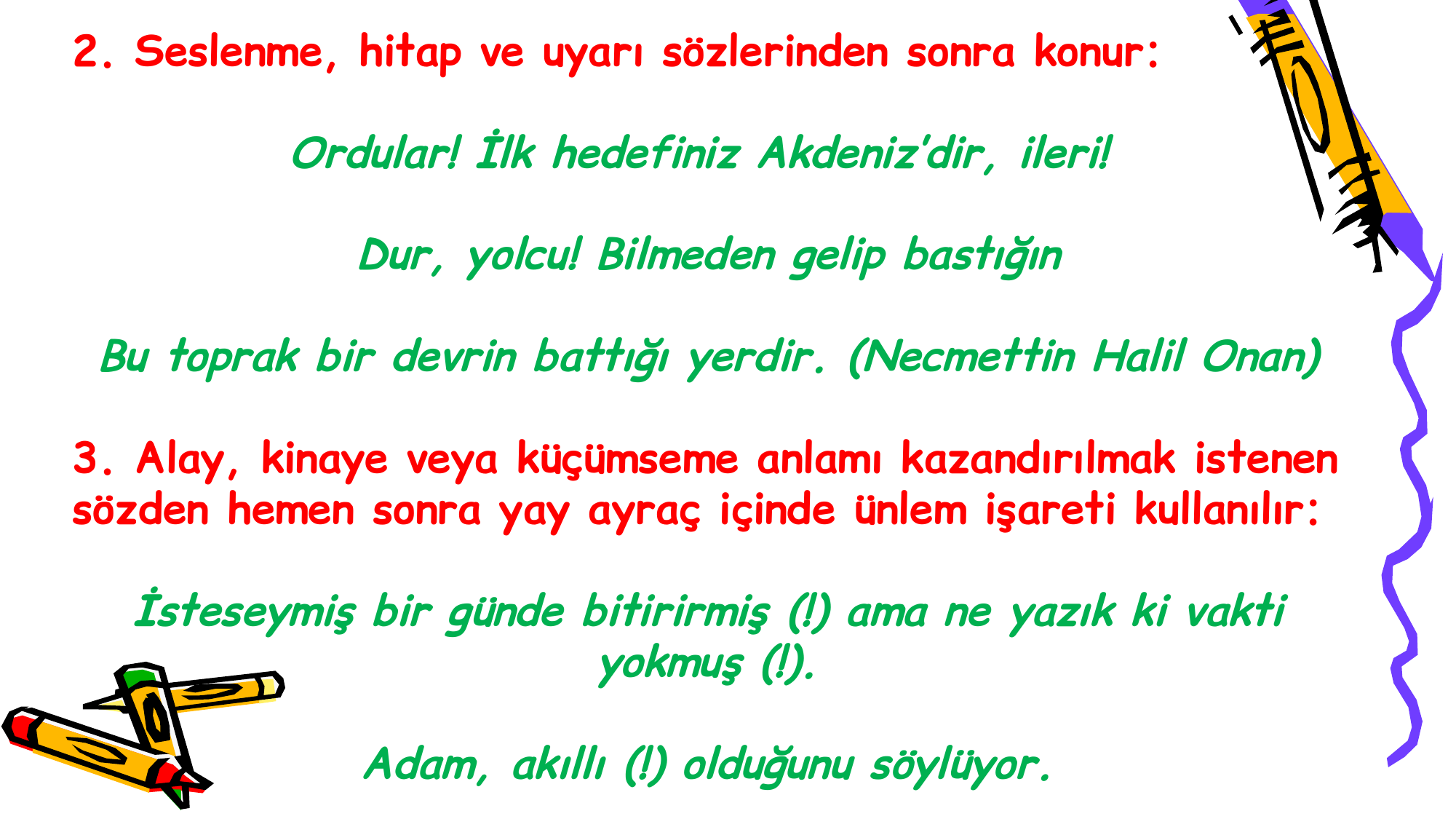

2. Seslenme, hitap ve uyarı sözlerinden sonra konur:

Ordular! İlk hedefiniz Akdeniz’dir, ileri!

Dur, yolcu! Bilmeden gelip bastığın

Bu toprak bir devrin battığı yerdir. (Necmettin Halil Onan)

3. Alay, kinaye veya küçümseme anlamı kazandırılmak istenen sözden hemen sonra yay ayraç içinde ünlem işareti kullanılır:

İsteseymiş bir günde bitirirmiş (!) ama ne yazık ki vakti yokmuş (!).

Adam, akıllı (!) olduğunu söylüyor.